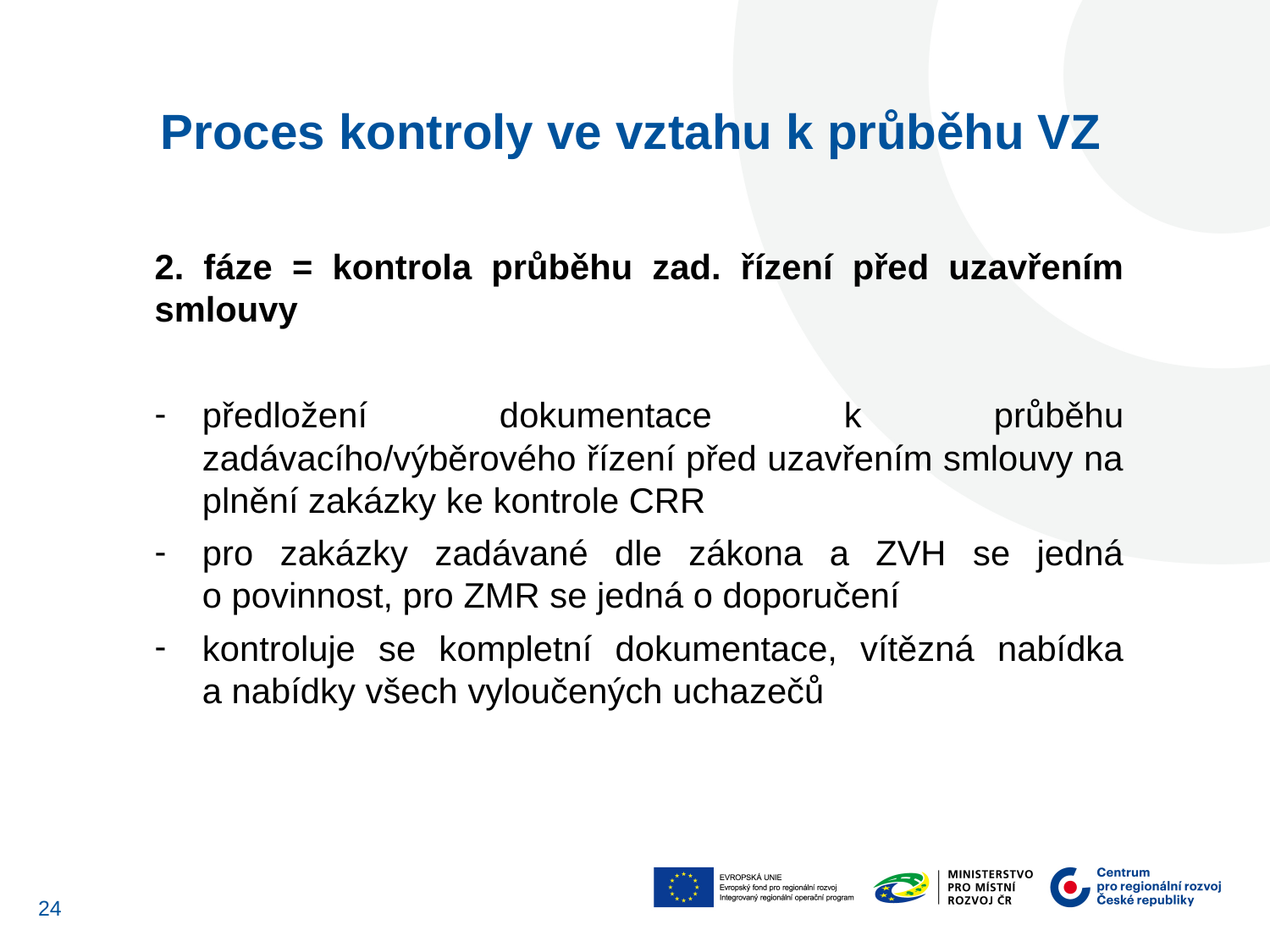

Proces kontroly ve vztahu k průběhu VZ
2. fáze = kontrola průběhu zad. řízení před uzavřením smlouvy

předložení dokumentace k průběhu zadávacího/výběrového řízení před uzavřením smlouvy na plnění zakázky ke kontrole CRR
pro zakázky zadávané dle zákona a ZVH se jedná o povinnost, pro ZMR se jedná o doporučení
kontroluje se kompletní dokumentace, vítězná nabídka a nabídky všech vyloučených uchazečů

24